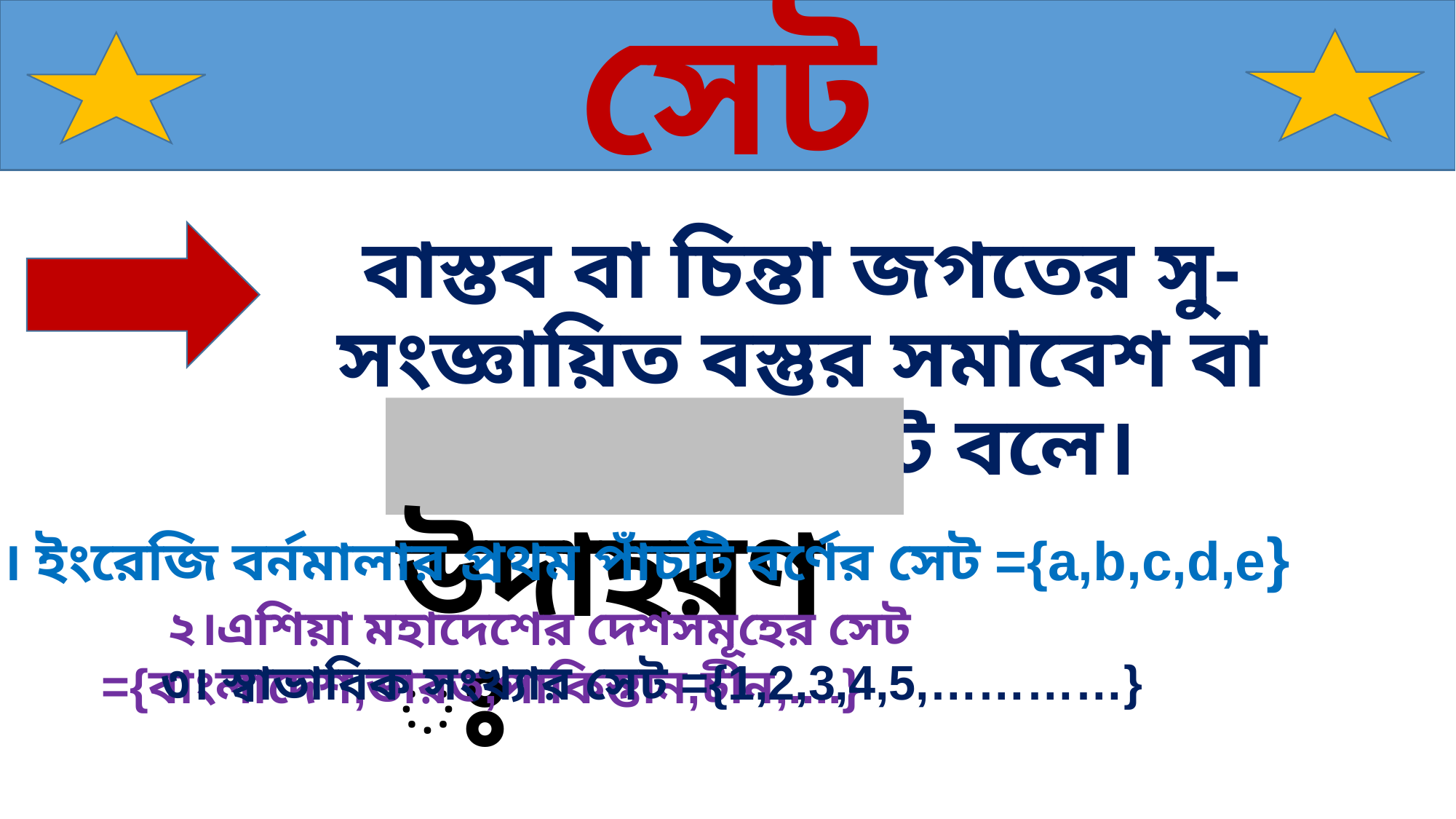

সেট

বাস্তব বা চিন্তা জগতের সু-সংজ্ঞায়িত বস্তুর সমাবেশ বা সংগ্রহকে সেট বলে।
  উদাহরণঃ
   ১। ইংরেজি বর্নমালার প্রথম পাঁচটি বর্ণের সেট ={a,b,c,d,e}
       ২।এশিয়া মহাদেশের দেশসমূহের সেট ={বাংলাদেশ,ভারত,পাকিস্তান,চীন,....}
  ৩। স্বাভাবিক সংখ্যার সেট ={1,2,3,4,5,…………}